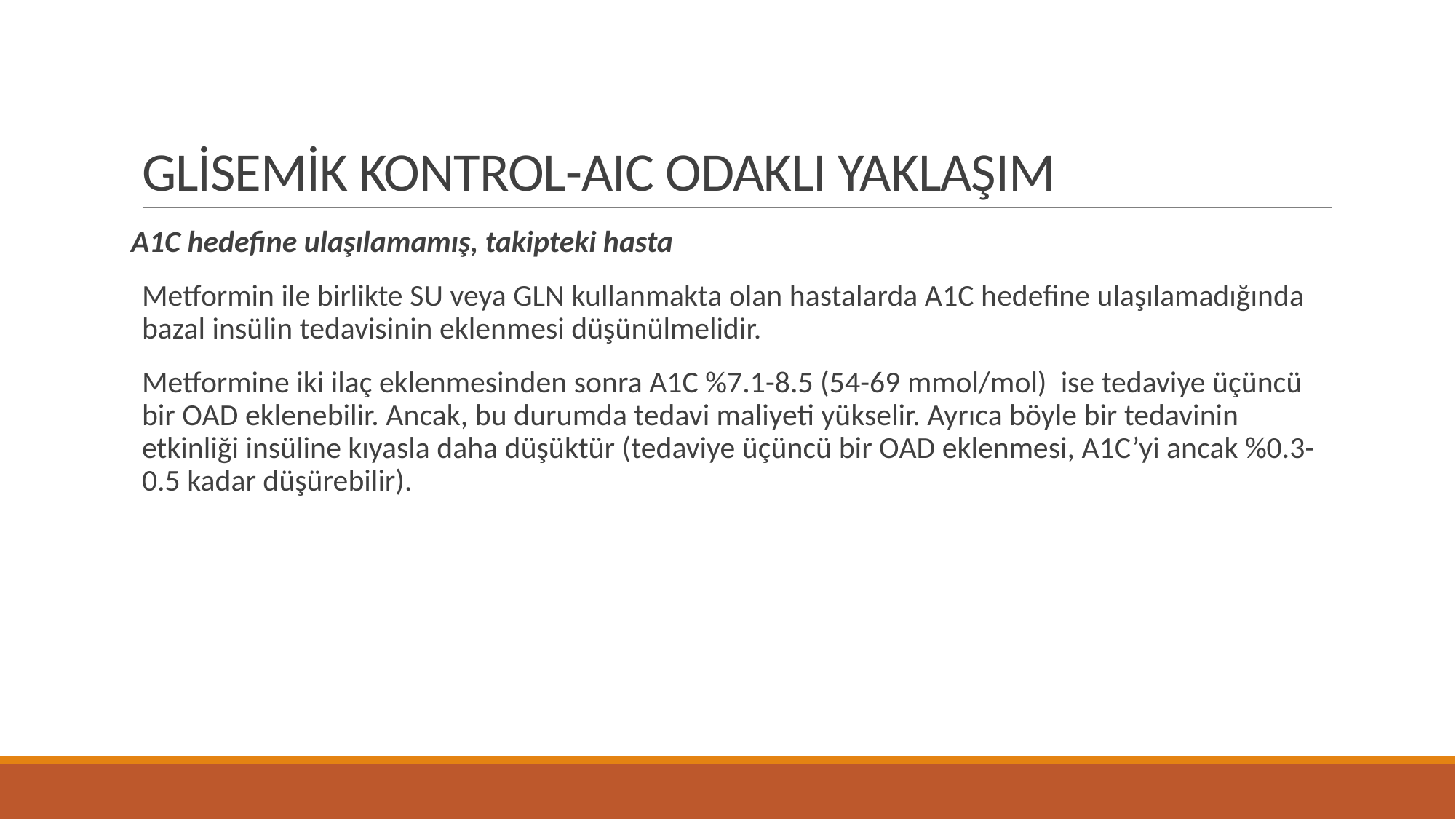

# GLİSEMİK KONTROL-AIC ODAKLI YAKLAŞIM
A1C hedefine ulaşılamamış, takipteki hasta
Metformin ile birlikte SU veya GLN kullanmakta olan hastalarda A1C hedefine ulaşılamadığında bazal insülin tedavisinin eklenmesi düşünülmelidir.
Metformine iki ilaç eklenmesinden sonra A1C %7.1-8.5 (54-69 mmol/mol)  ise tedaviye üçüncü bir OAD eklenebilir. Ancak, bu durumda tedavi maliyeti yükselir. Ayrıca böyle bir tedavinin etkinliği insüline kıyasla daha düşüktür (tedaviye üçüncü bir OAD eklenmesi, A1C’yi ancak %0.3-0.5 kadar düşürebilir).